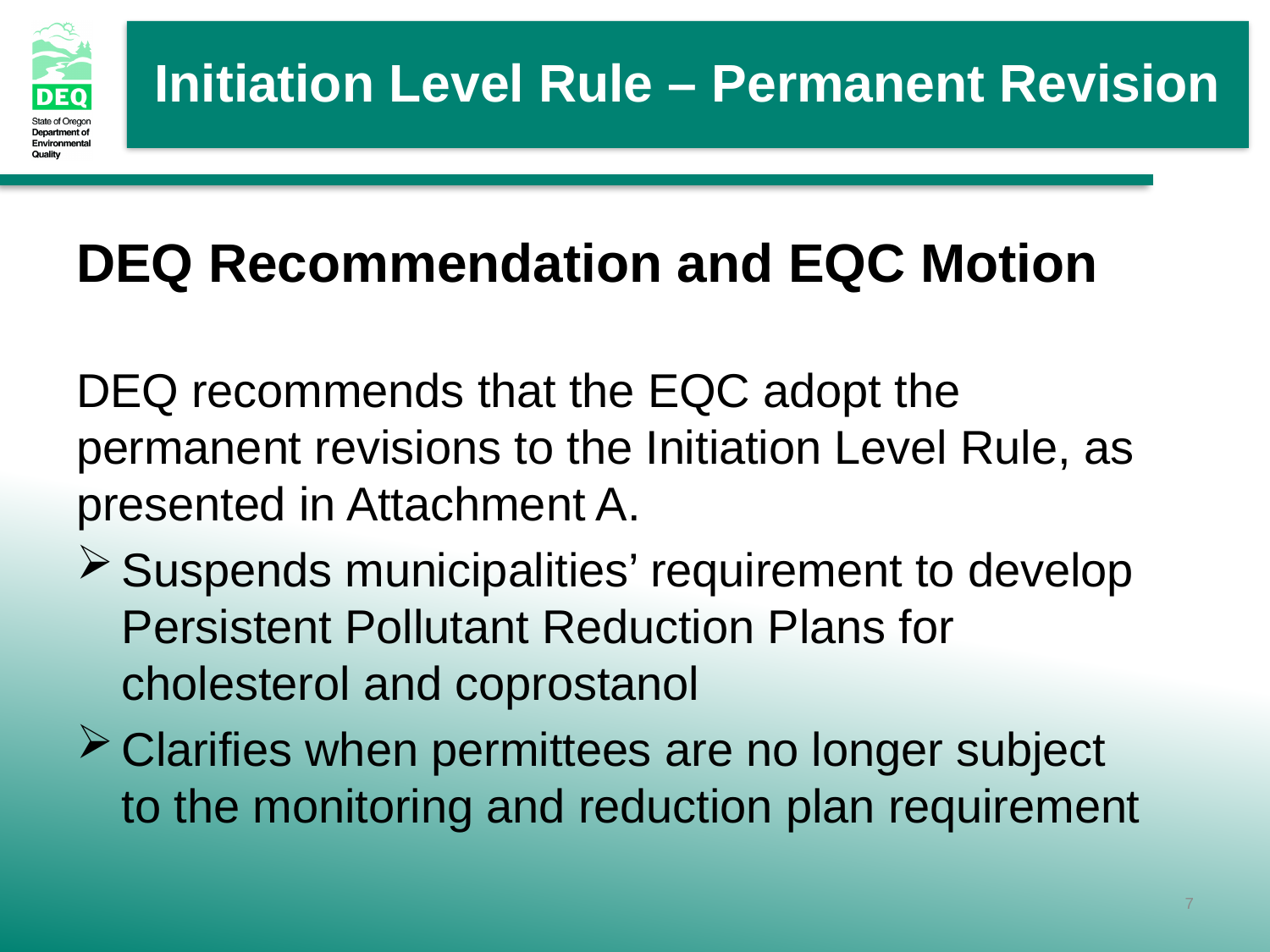

DEQ Recommendation and EQC Motion

DEQ recommends that the EQC adopt the permanent revisions to the Initiation Level Rule, as presented in Attachment A.
Suspends municipalities’ requirement to develop Persistent Pollutant Reduction Plans for cholesterol and coprostanol
Clarifies when permittees are no longer subject to the monitoring and reduction plan requirement

7